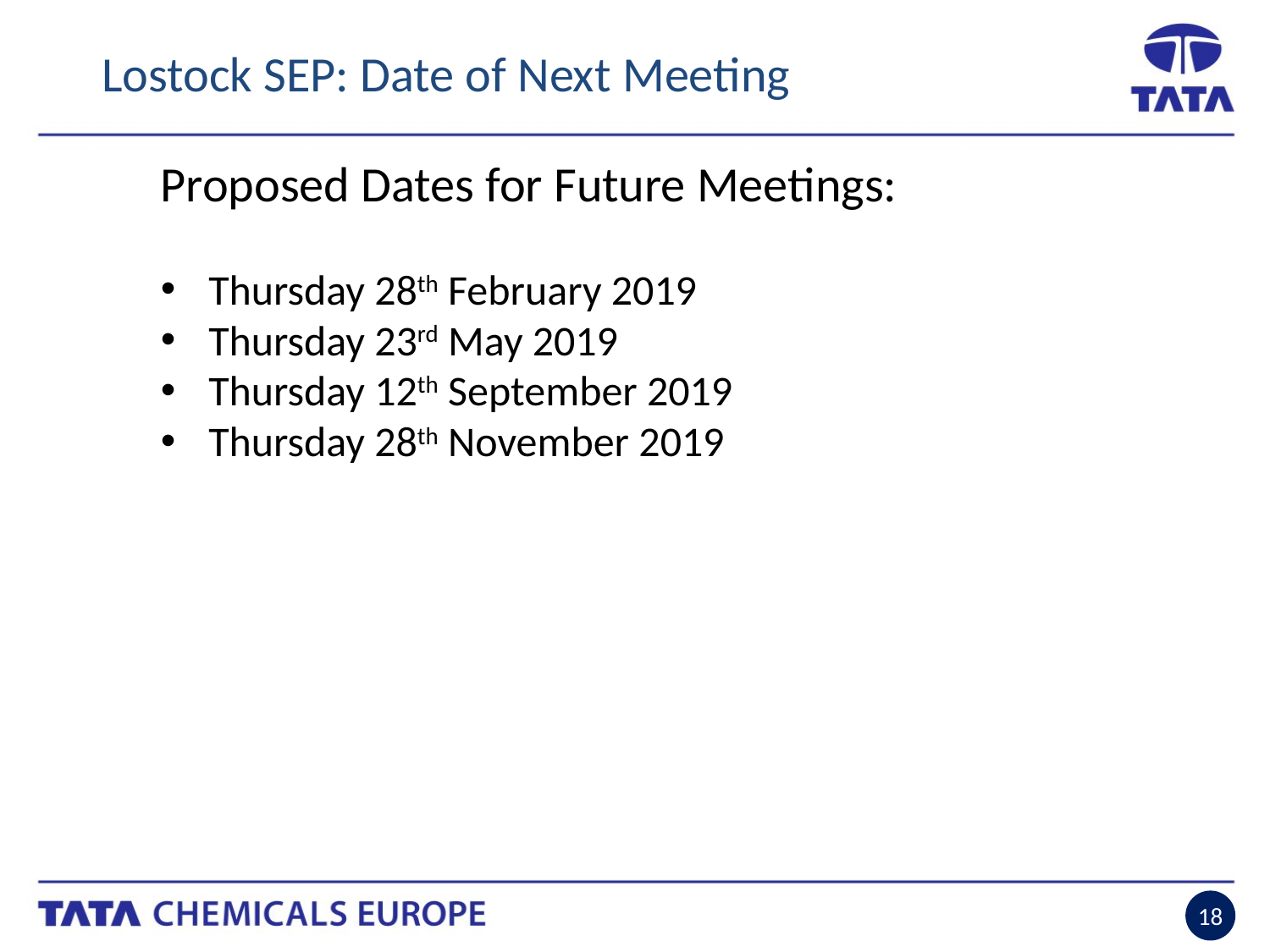

Lostock SEP: Date of Next Meeting
Proposed Dates for Future Meetings:

Thursday 28th February 2019
Thursday 23rd May 2019
Thursday 12th September 2019
Thursday 28th November 2019

18